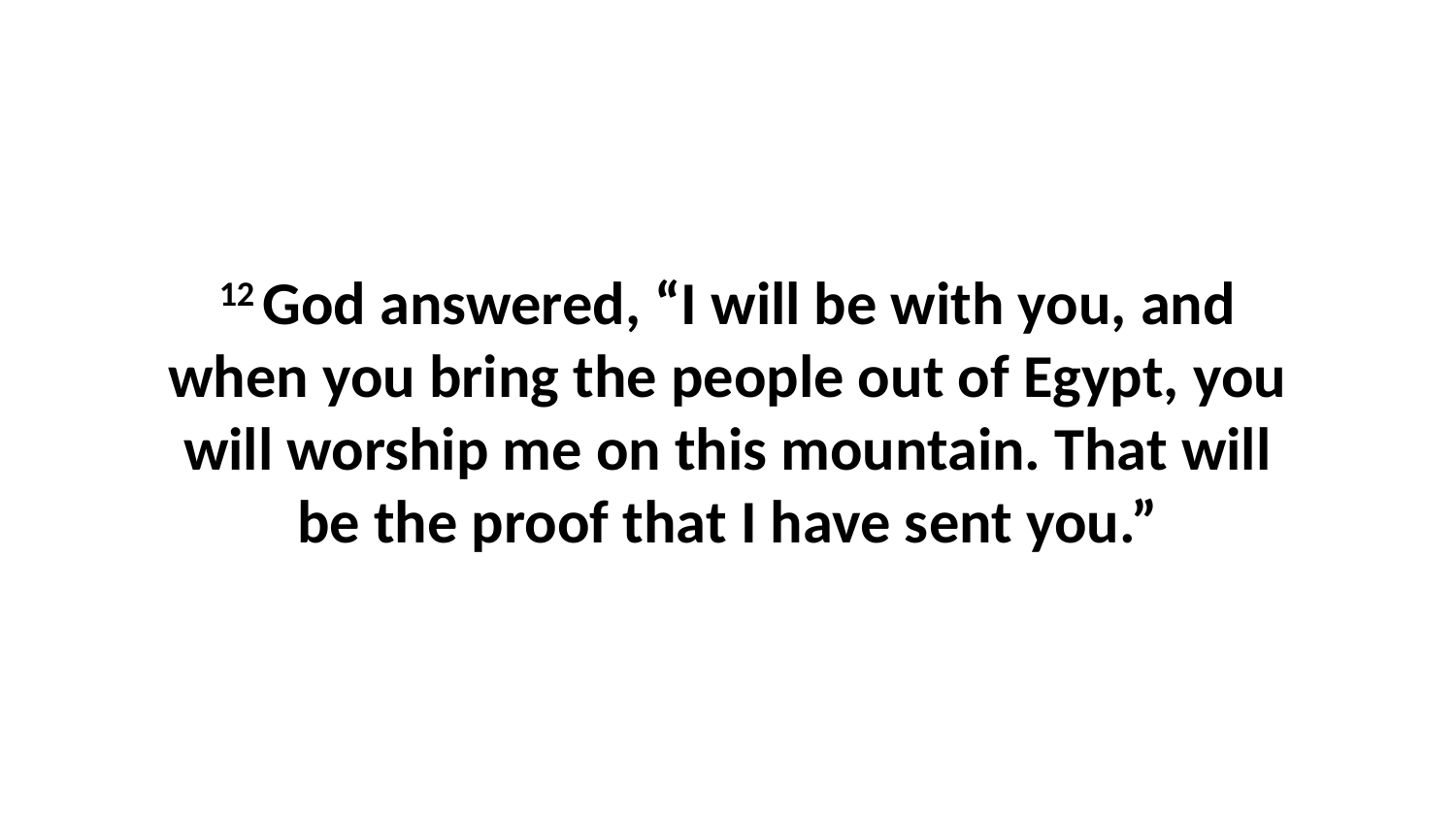

12 God answered, “I will be with you, and when you bring the people out of Egypt, you will worship me on this mountain. That will be the proof that I have sent you.”